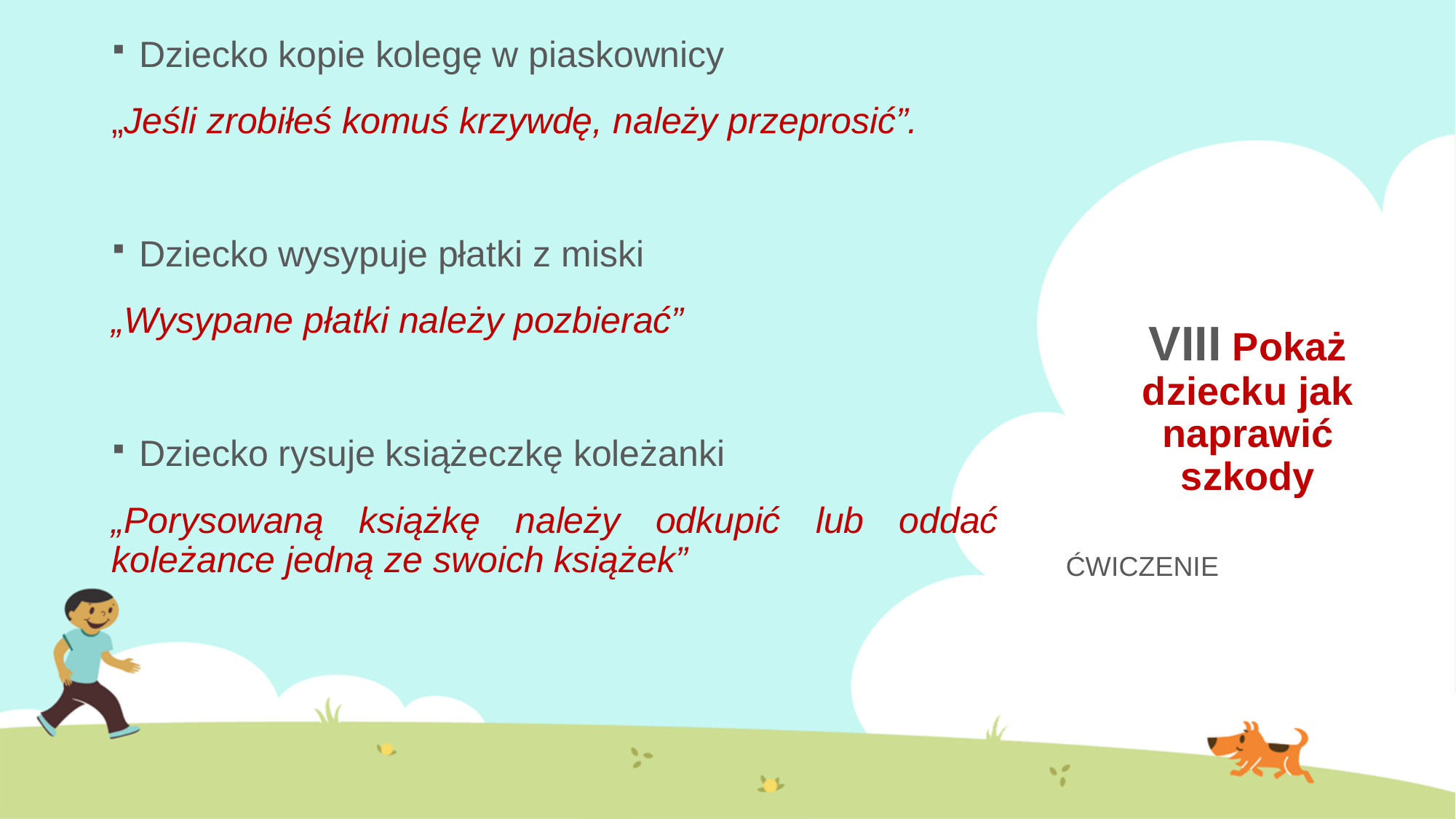

Dziecko kopie kolegę w piaskownicy
„Jeśli zrobiłeś komuś krzywdę, należy przeprosić”.

Dziecko wysypuje płatki z miski
„Wysypane płatki należy pozbierać”

Dziecko rysuje książeczkę koleżanki
„Porysowaną książkę należy odkupić lub oddać koleżance jedną ze swoich książek”
# VIII Pokaż dziecku jak naprawić szkody
ĆWICZENIE